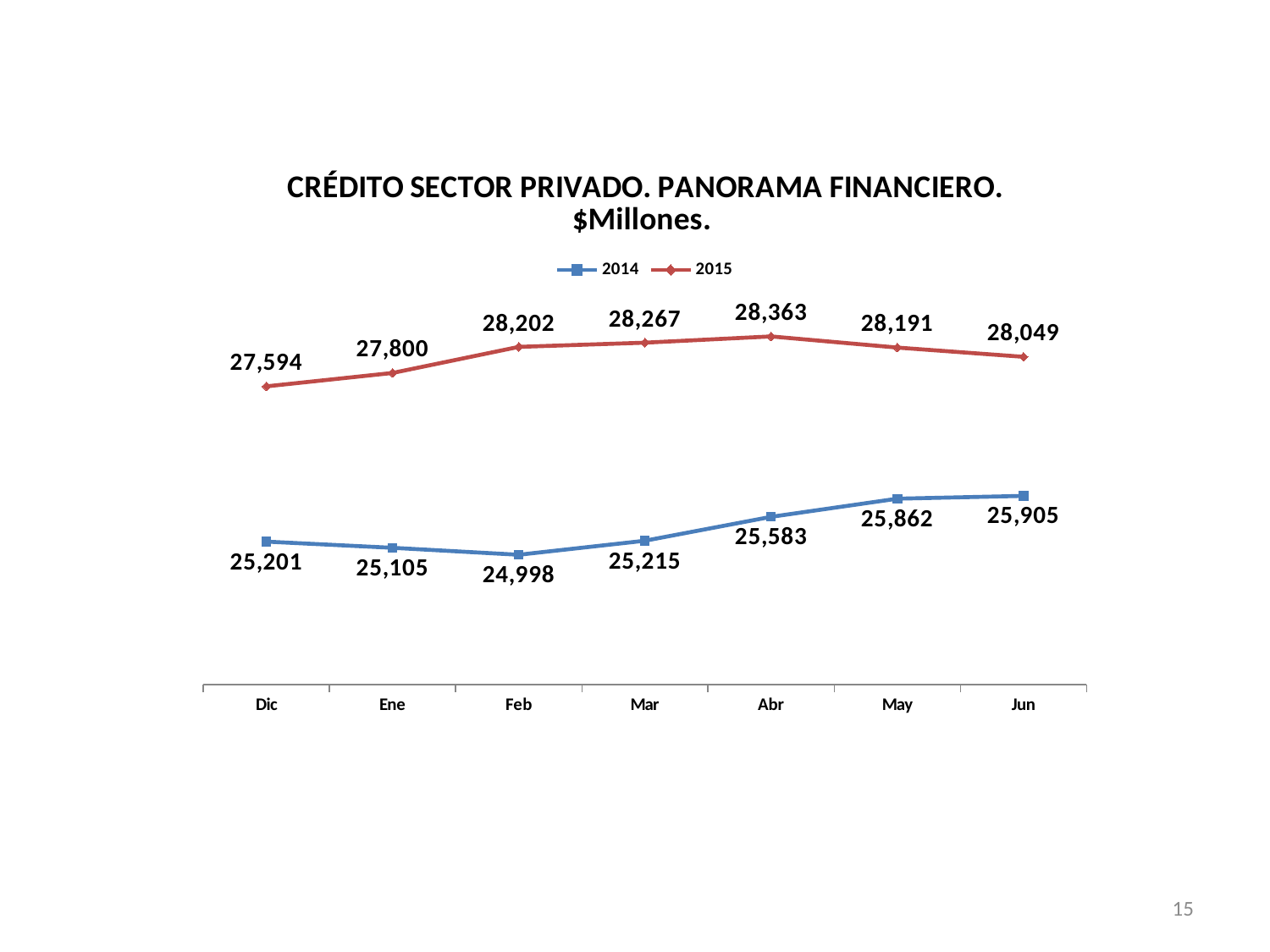

### Chart: CRÉDITO SECTOR PRIVADO. PANORAMA FINANCIERO. $Millones.

| Category | 2014 | 2015 |
|---|---|---|
| Dic | 25201.0 | 27594.0 |
| Ene | 25105.0 | 27800.0 |
| Feb | 24998.0 | 28202.0 |
| Mar | 25215.0 | 28267.0 |
| Abr | 25583.0 | 28363.0 |
| May | 25862.0 | 28191.0 |
| Jun | 25905.0 | 28049.0 |
15